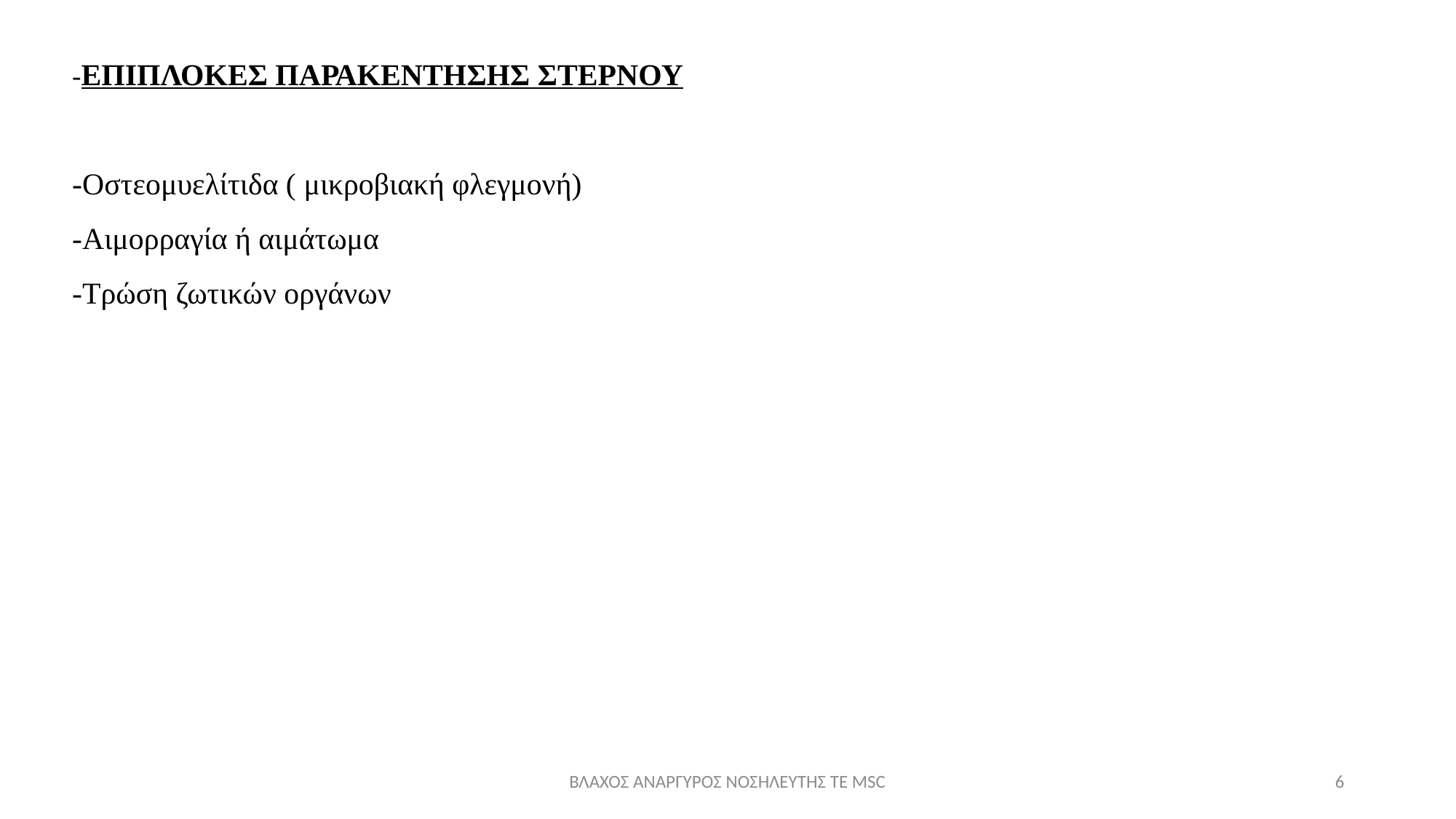

-ΕΠΙΠΛΟΚΕΣ ΠΑΡΑΚΕΝΤΗΣΗΣ ΣΤΕΡΝΟΥ

-Οστεομυελίτιδα ( μικροβιακή φλεγμονή)
-Αιμορραγία ή αιμάτωμα
-Τρώση ζωτικών οργάνων
ΒΛΑΧΟΣ ΑΝΑΡΓΥΡΟΣ ΝΟΣΗΛΕΥΤΗΣ ΤΕ MSC
6